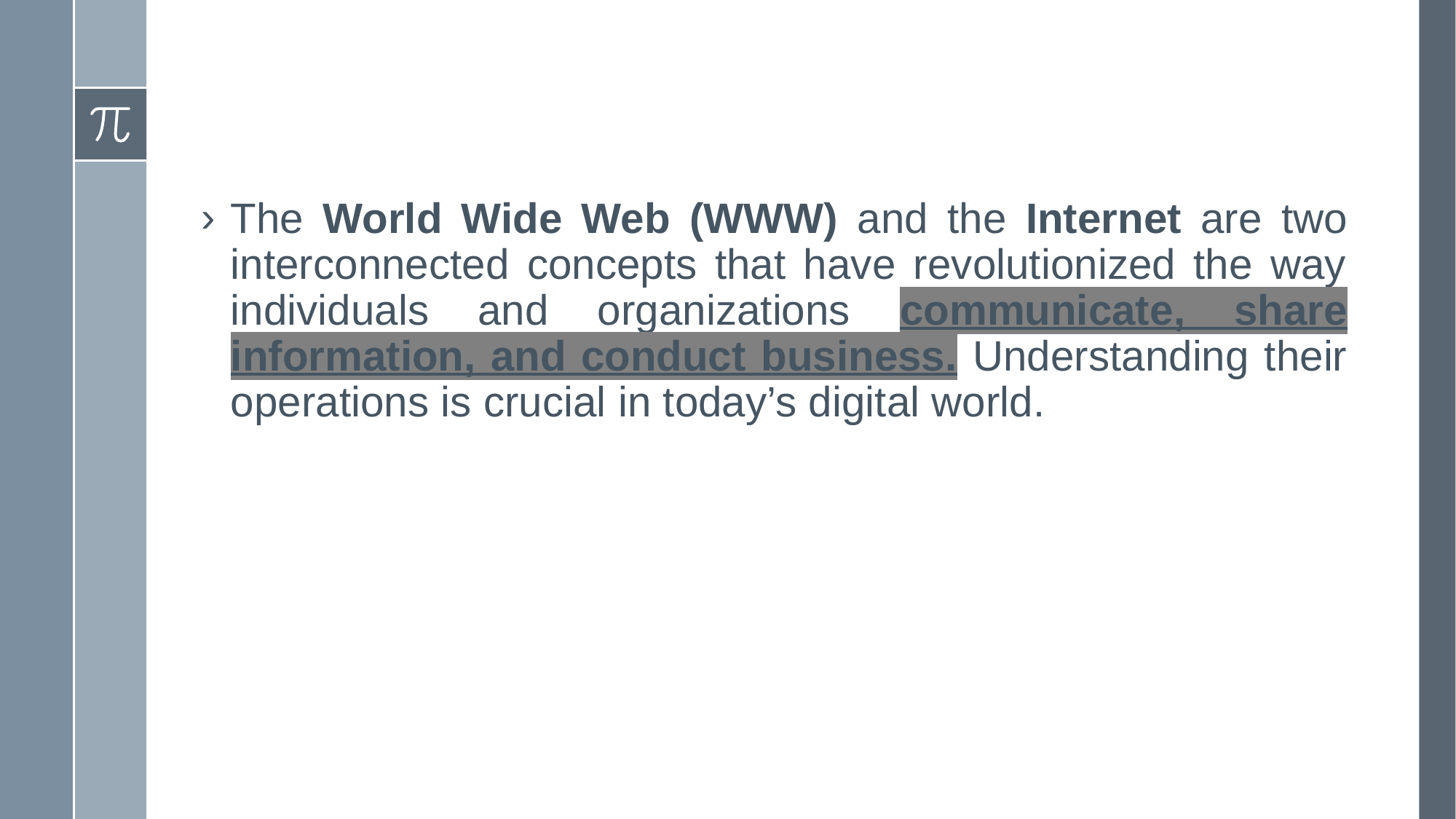

The World Wide Web (WWW) and the Internet are two interconnected concepts that have revolutionized the way individuals and organizations communicate, share information, and conduct business. Understanding their operations is crucial in today’s digital world.